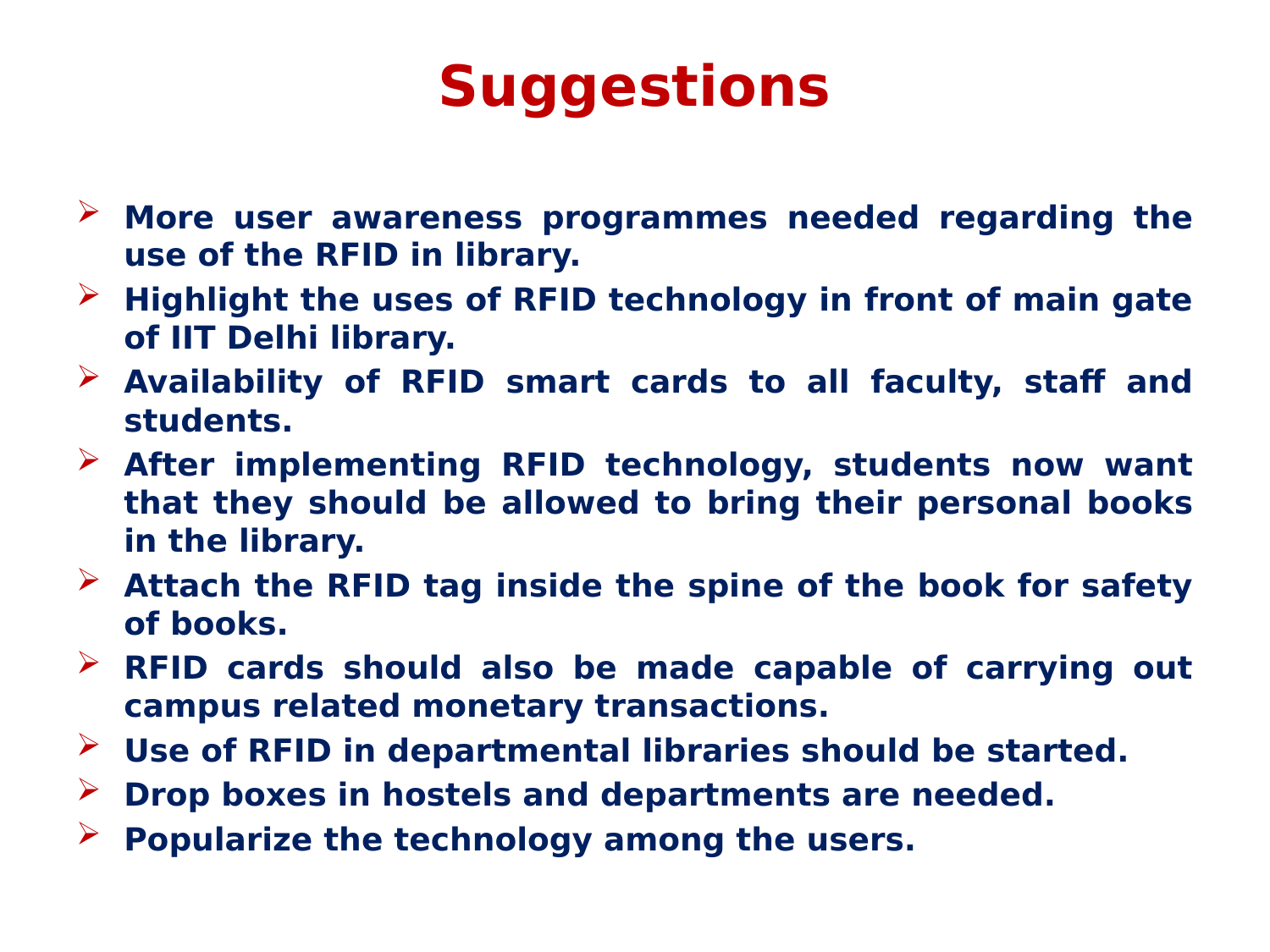

# Suggestions
More user awareness programmes needed regarding the use of the RFID in library.
Highlight the uses of RFID technology in front of main gate of IIT Delhi library.
Availability of RFID smart cards to all faculty, staff and students.
After implementing RFID technology, students now want that they should be allowed to bring their personal books in the library.
Attach the RFID tag inside the spine of the book for safety of books.
RFID cards should also be made capable of carrying out campus related monetary transactions.
Use of RFID in departmental libraries should be started.
Drop boxes in hostels and departments are needed.
Popularize the technology among the users.